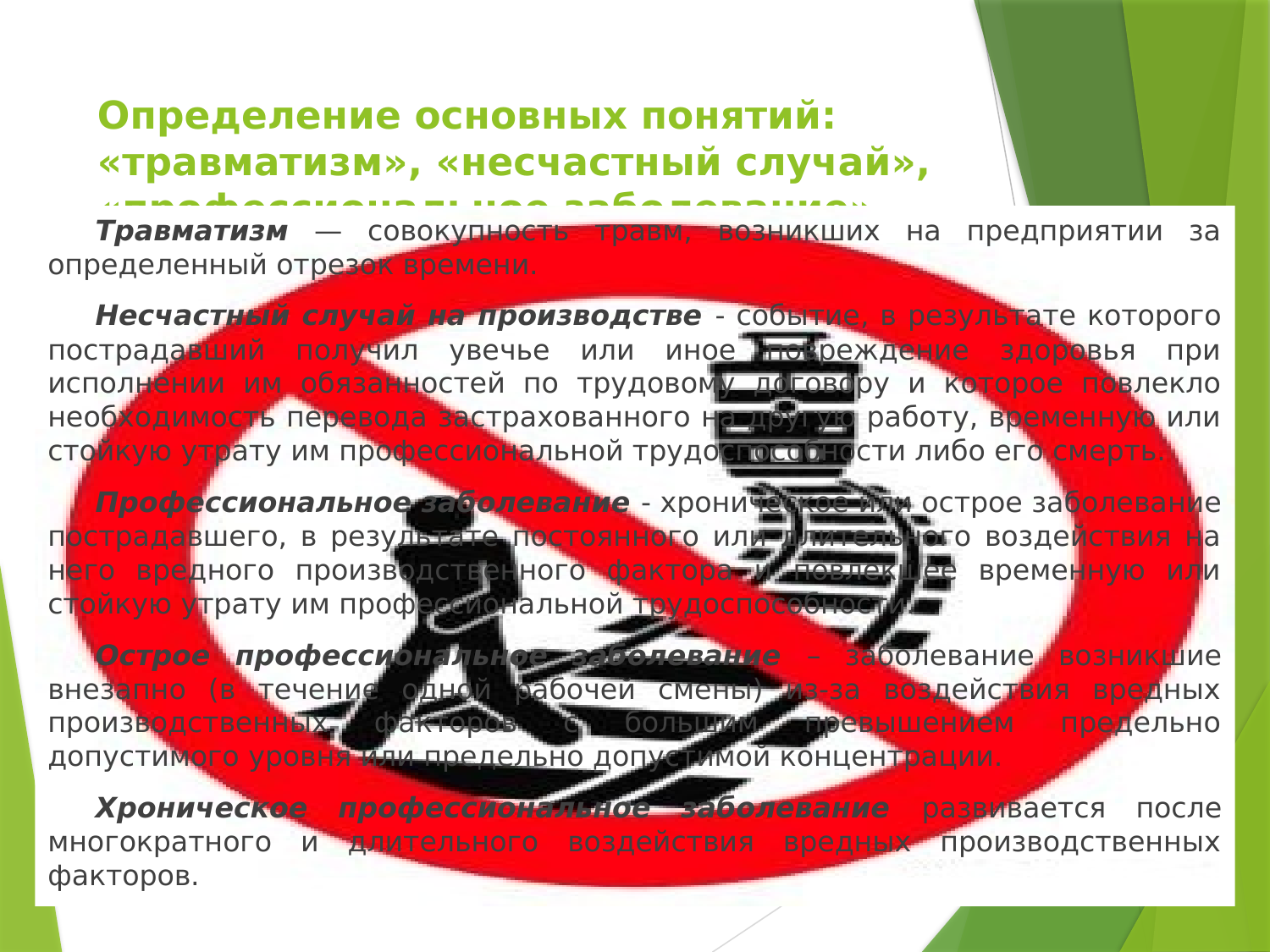

# Определение основных понятий: «травматизм», «несчастный случай», «профессиональное заболевание»
Травматизм — совокупность травм, возникших на предприятии за определенный отрезок времени.
Несчастный случай на производстве - событие, в результате которого пострадавший получил увечье или иное повреждение здоровья при исполнении им обязанностей по трудовому договору и которое повлекло необходимость перевода застрахованного на другую работу, временную или стойкую утрату им профессиональной трудоспособности либо его смерть.
Профессиональное заболевание - хроническое или острое заболевание пострадавшего, в результате постоянного или длительного воздействия на него вредного производственного фактора и повлекшее временную или стойкую утрату им профессиональной трудоспособности.
Острое профессиональное заболевание – заболевание возникшие внезапно (в течение одной рабочей смены) из-за воздействия вредных производственных факторов с большим превышением предельно допустимого уровня или предельно допустимой концентрации.
Хроническое профессиональное заболевание развивается после многократного и длительного воздействия вредных производственных факторов.